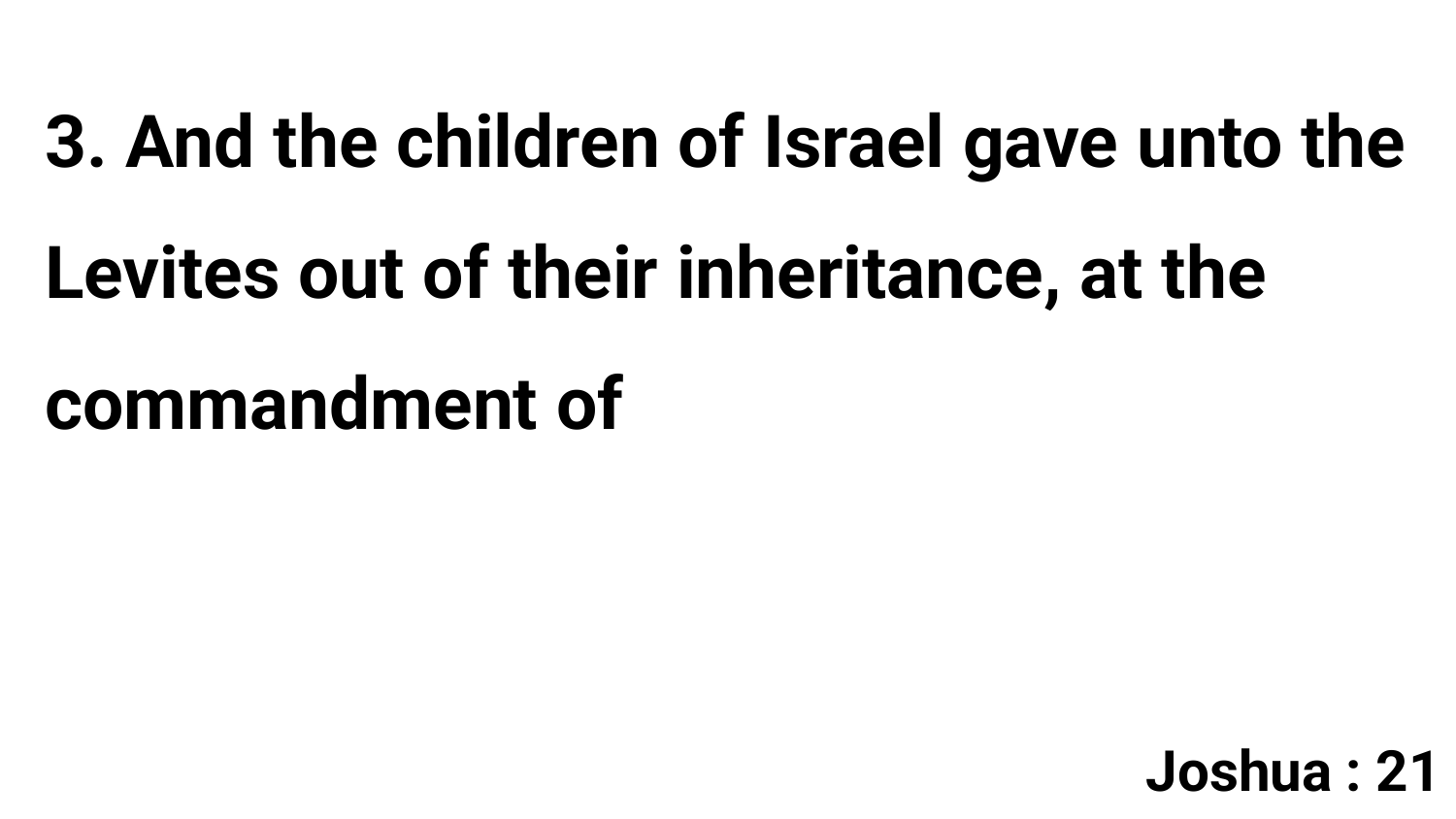

3. And the children of Israel gave unto the Levites out of their inheritance, at the commandment of
Joshua : 21